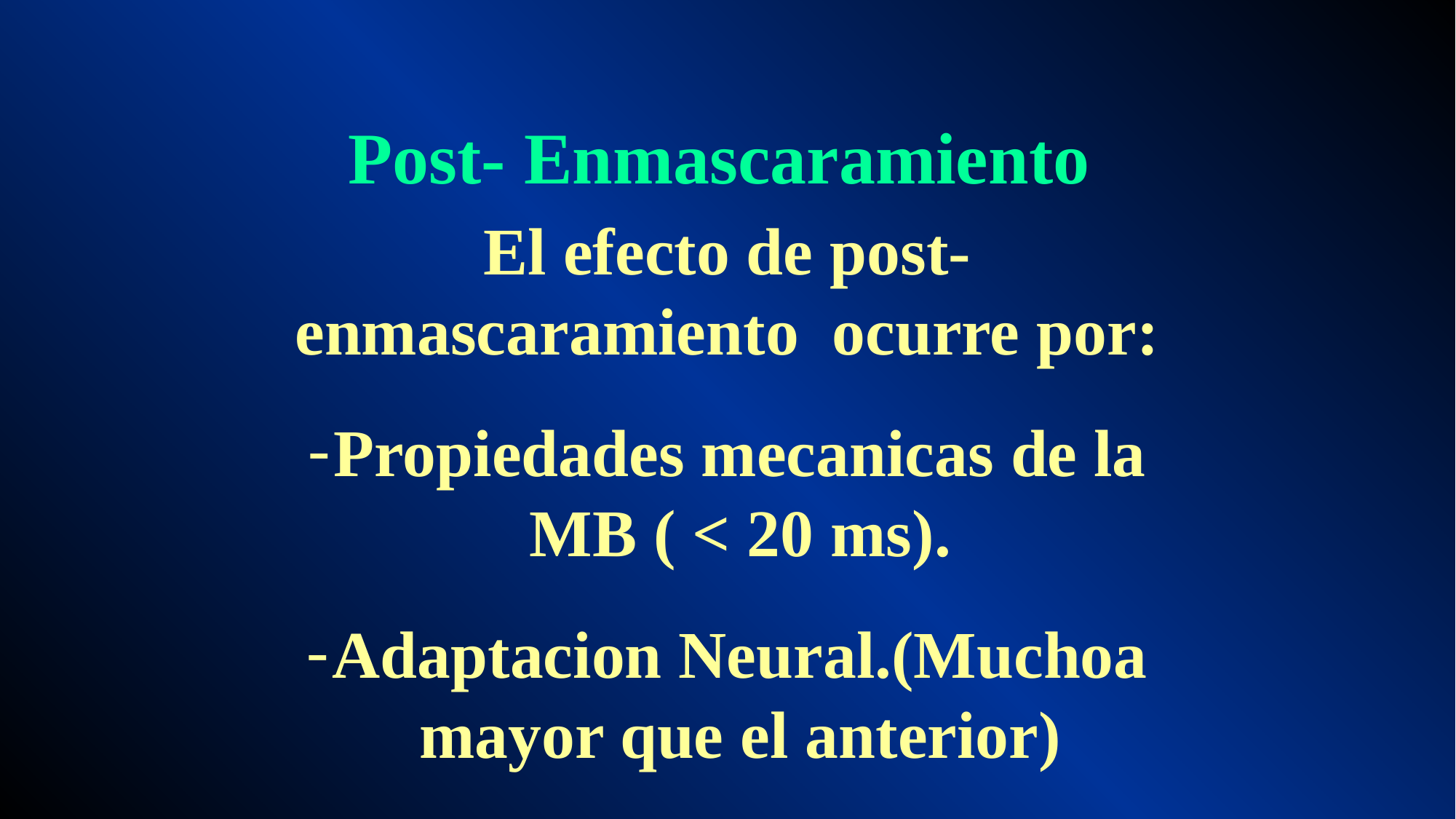

Post- Enmascaramiento
El efecto de post-enmascaramiento  ocurre por:
Propiedades mecanicas de la MB ( < 20 ms).
Adaptacion Neural.(Muchoa mayor que el anterior)